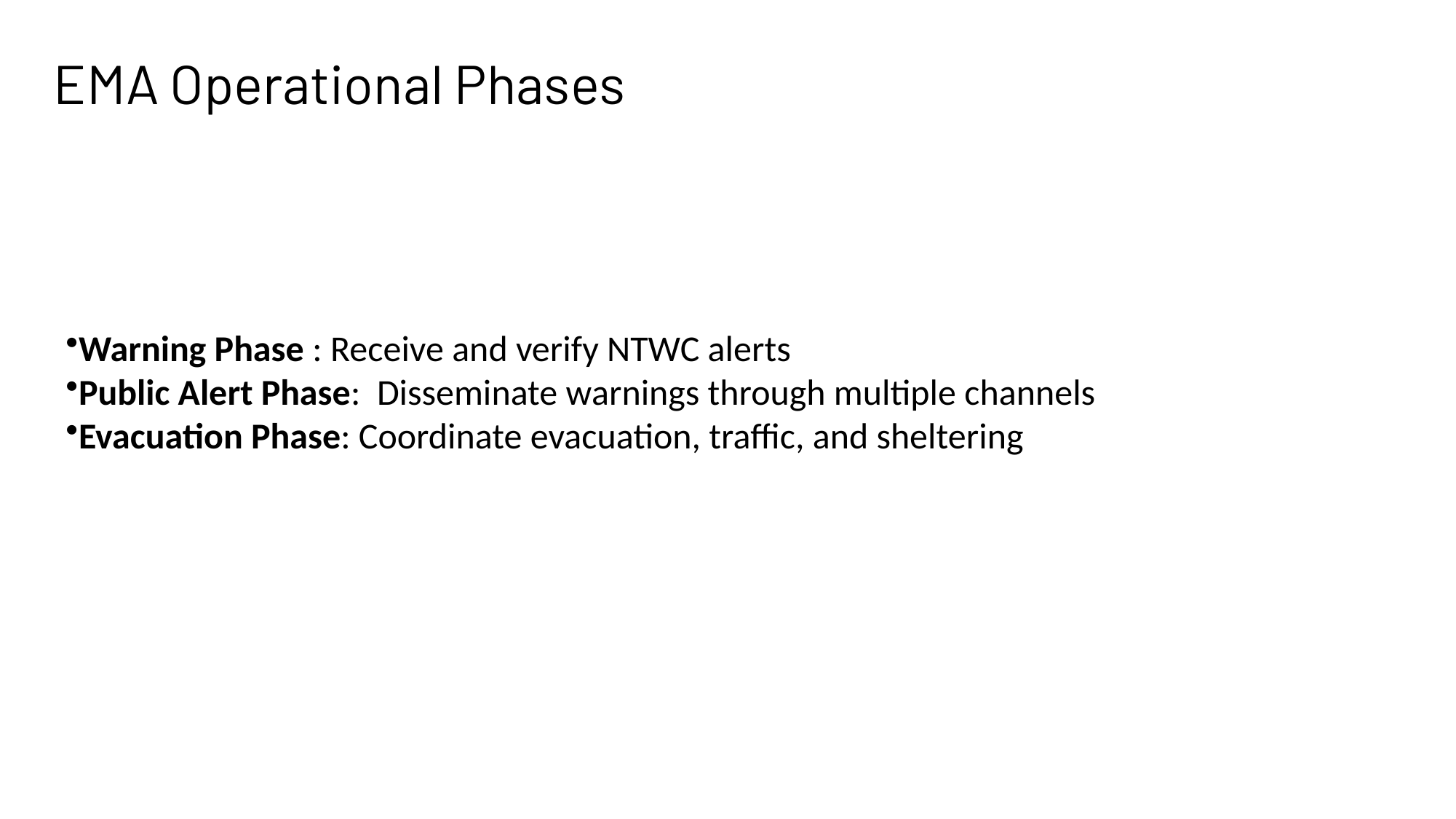

EMA Operational Phases
Warning Phase : Receive and verify NTWC alerts
Public Alert Phase:  Disseminate warnings through multiple channels
Evacuation Phase: Coordinate evacuation, traffic, and sheltering